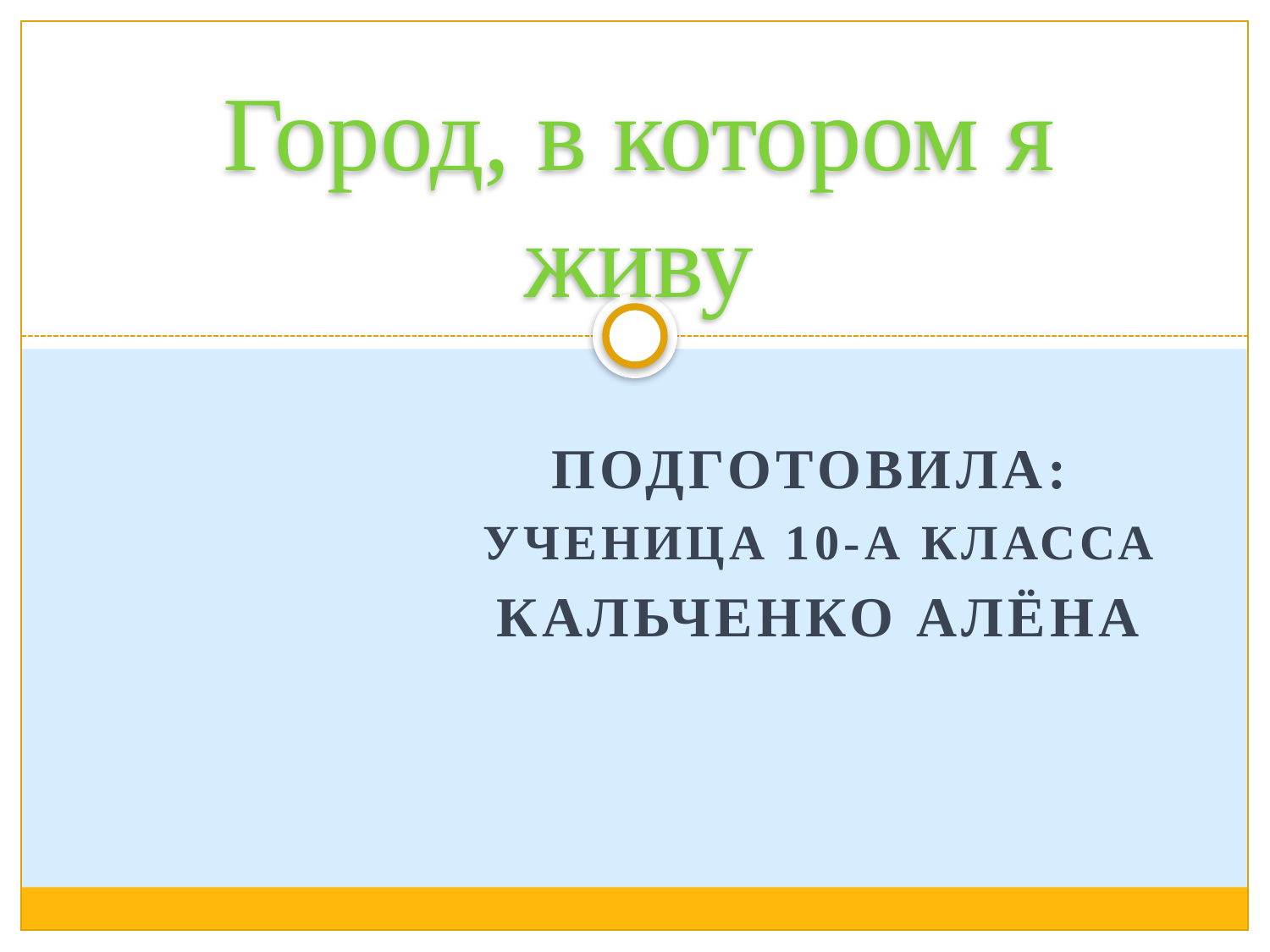

# Город, в котором я живу
Подготовила:
ученица 10-А класса
Кальченко Алёна